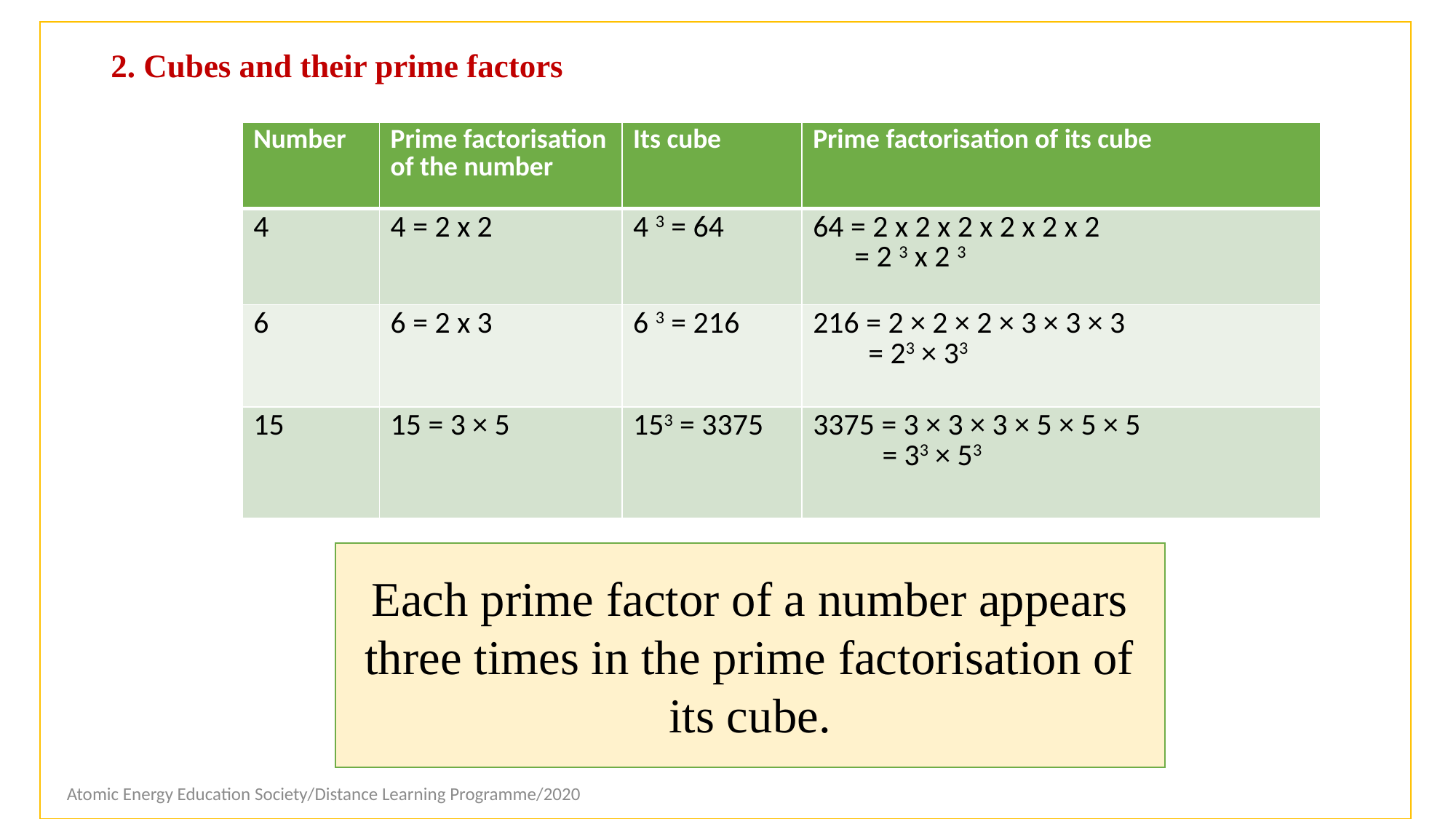

# 2. Cubes and their prime factors

| Number | Prime factorisation of the number | Its cube | Prime factorisation of its cube |
| --- | --- | --- | --- |
| 4 | 4 = 2 x 2 | 4 3 = 64 | 64 = 2 x 2 x 2 x 2 x 2 x 2 = 2 3 x 2 3 |
| 6 | 6 = 2 x 3 | 6 3 = 216 | 216 = 2 × 2 × 2 × 3 × 3 × 3 = 23 × 33 |
| 15 | 15 = 3 × 5 | 153 = 3375 | 3375 = 3 × 3 × 3 × 5 × 5 × 5 = 33 × 53 |
Each prime factor of a number appears three times in the prime factorisation of its cube.
7
Atomic Energy Education Society/Distance Learning Programme/2020